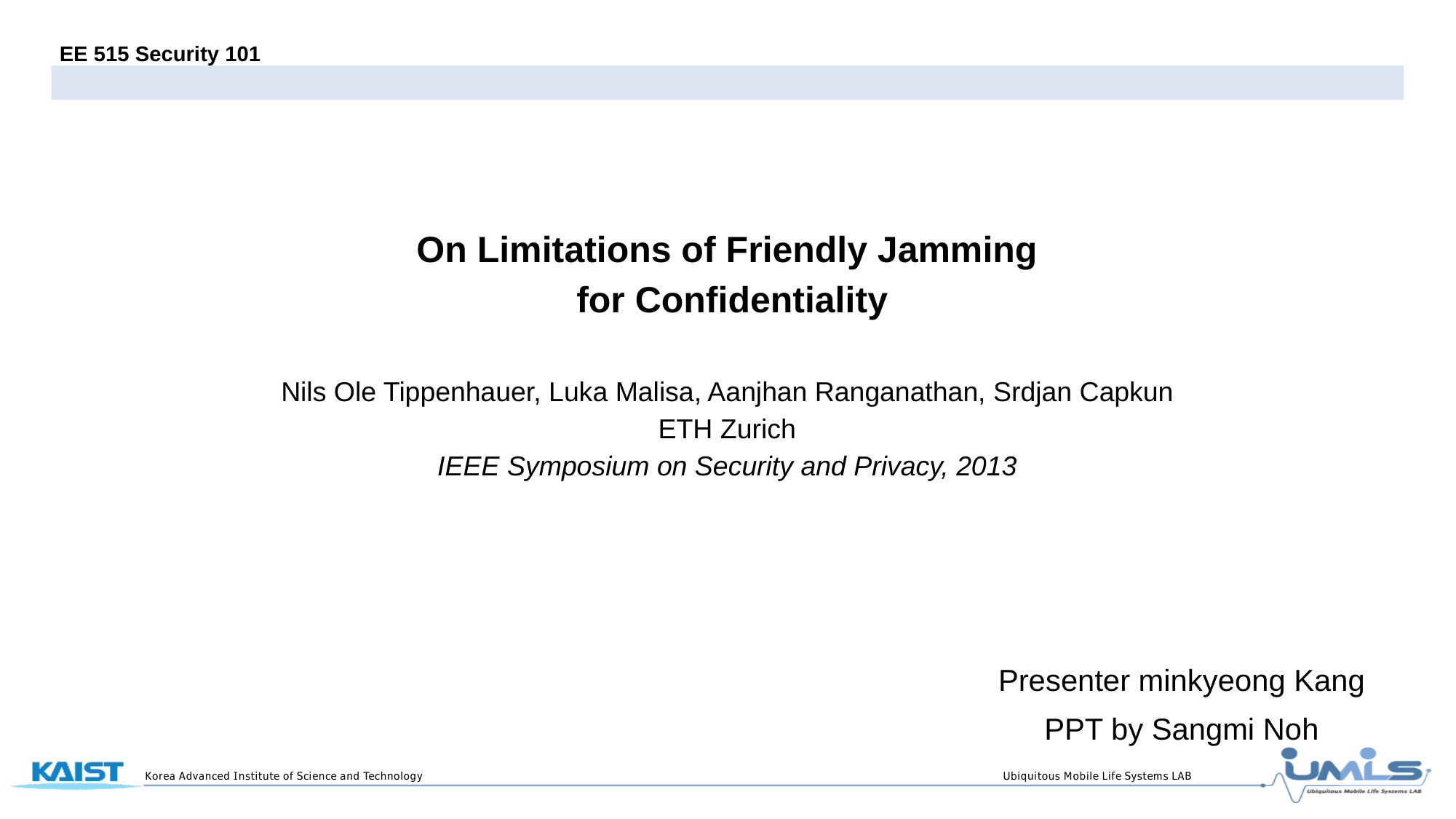

EE 515 Security 101
# On Limitations of Friendly Jamming for Confidentiality Nils Ole Tippenhauer, Luka Malisa, Aanjhan Ranganathan, Srdjan Capkun ETH Zurich IEEE Symposium on Security and Privacy, 2013
Presenter minkyeong Kang
PPT by Sangmi Noh